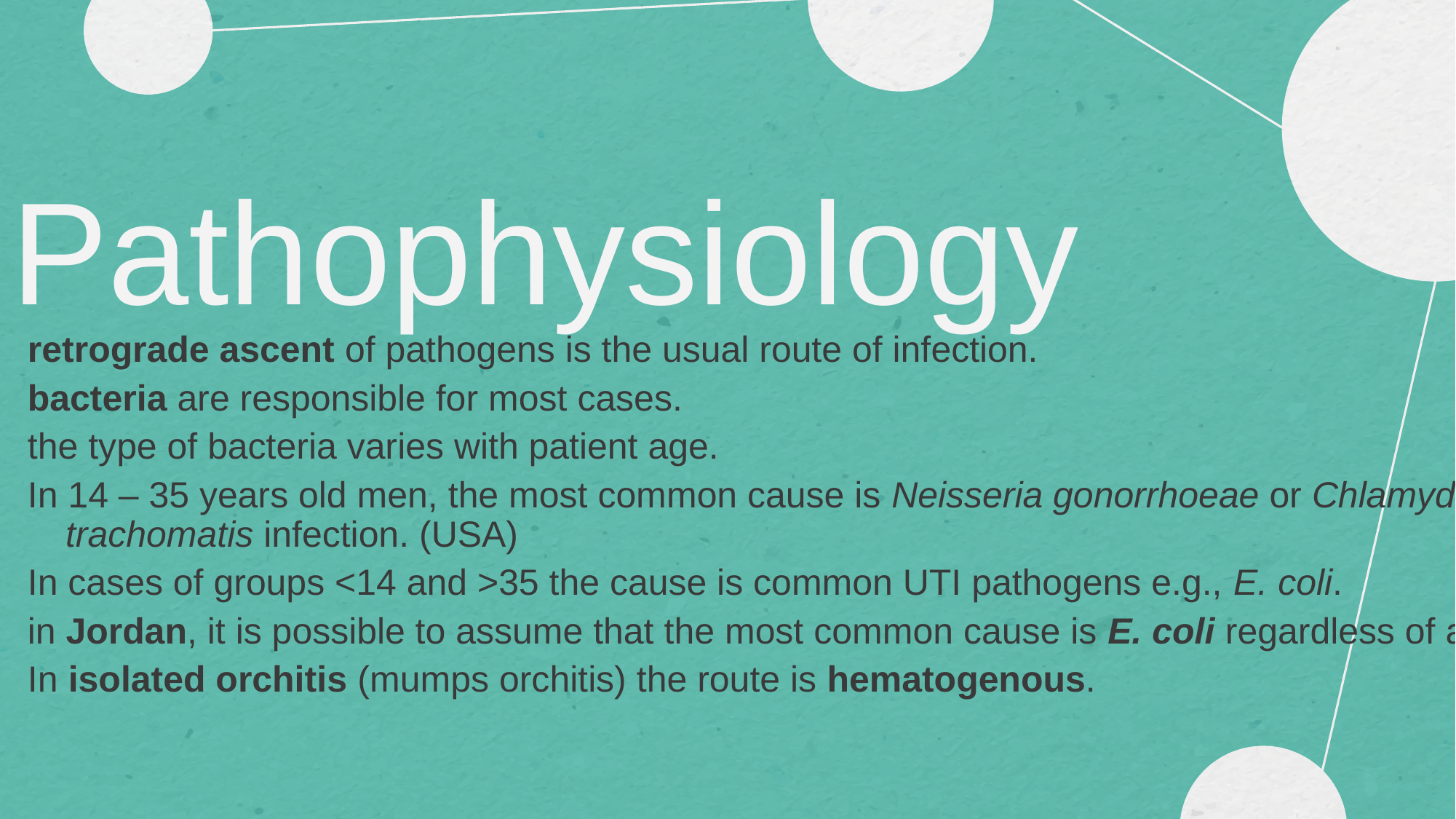

# Pathophysiology
retrograde ascent of pathogens is the usual route of infection.
bacteria are responsible for most cases.
the type of bacteria varies with patient age.
In 14 – 35 years old men, the most common cause is Neisseria gonorrhoeae or Chlamydia trachomatis infection. (USA)
In cases of groups <14 and >35 the cause is common UTI pathogens e.g., E. coli.
in Jordan, it is possible to assume that the most common cause is E. coli regardless of age group.
In isolated orchitis (mumps orchitis) the route is hematogenous.